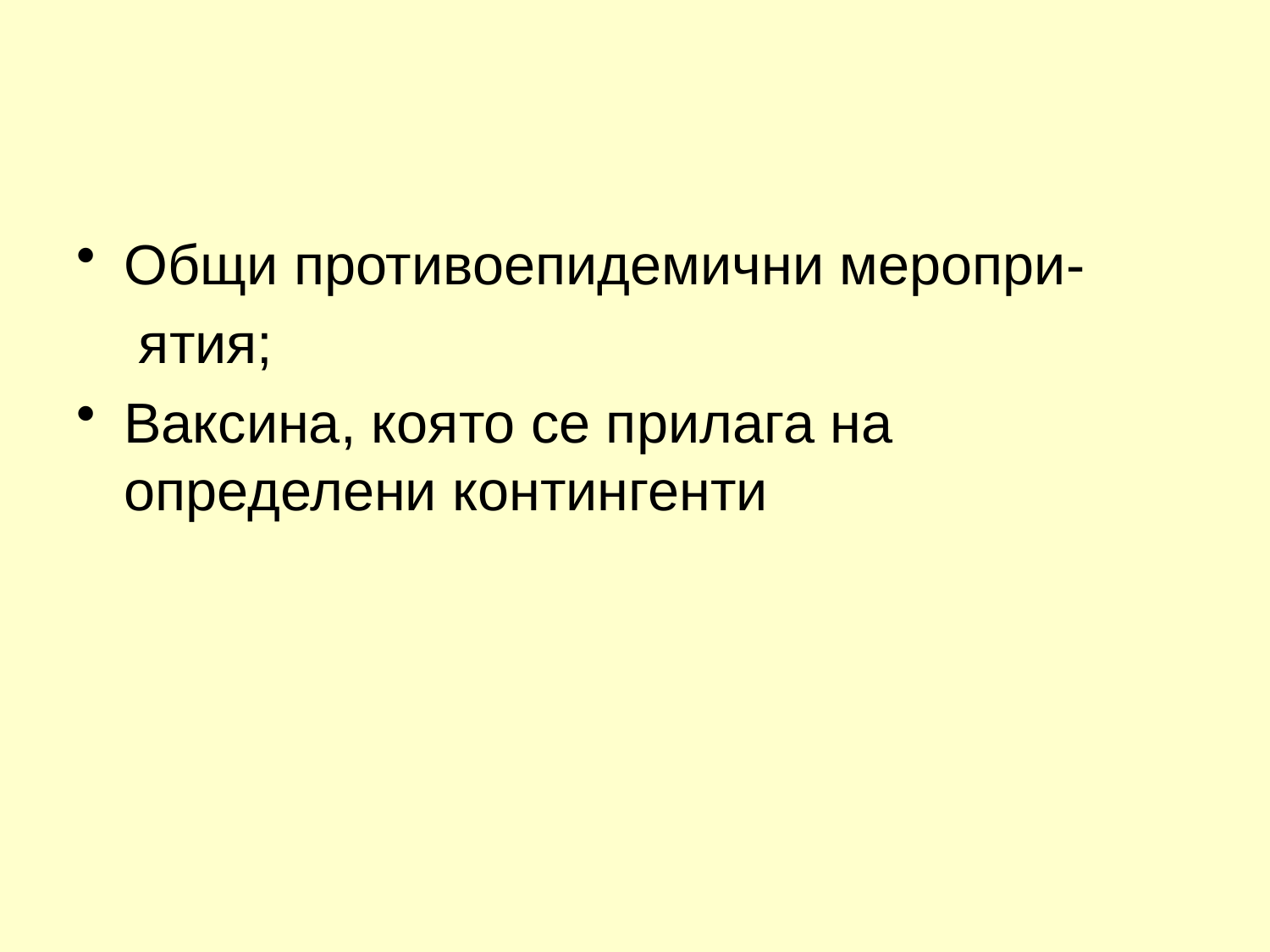

#
Общи противоепидемични меропри-
    ятия;
Ваксина, която се прилага на определени контингенти